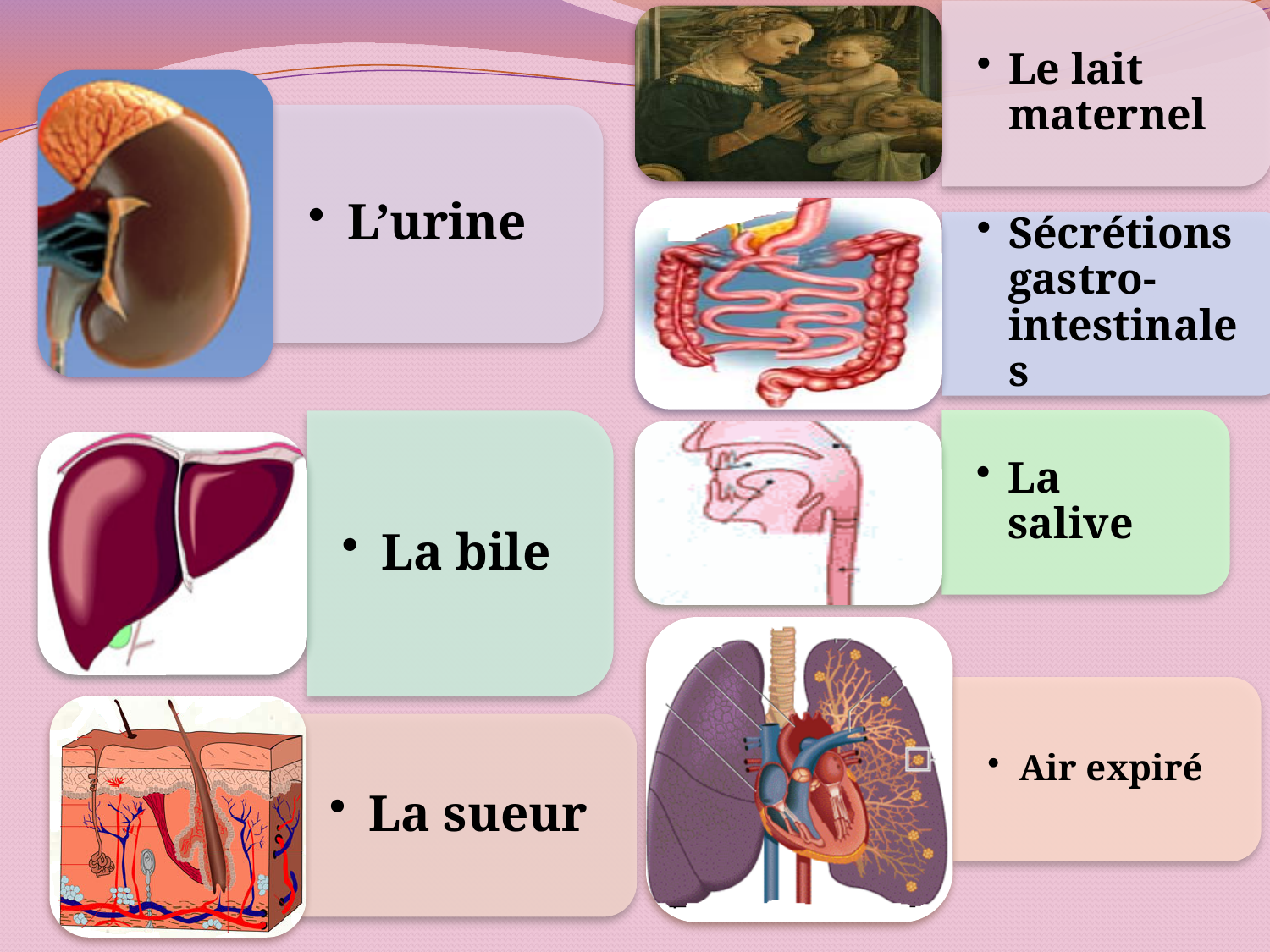

Le lait maternel

Sécrétions gastro-intestinales

La salive

Air expiré

L’urine

La bile

La sueur